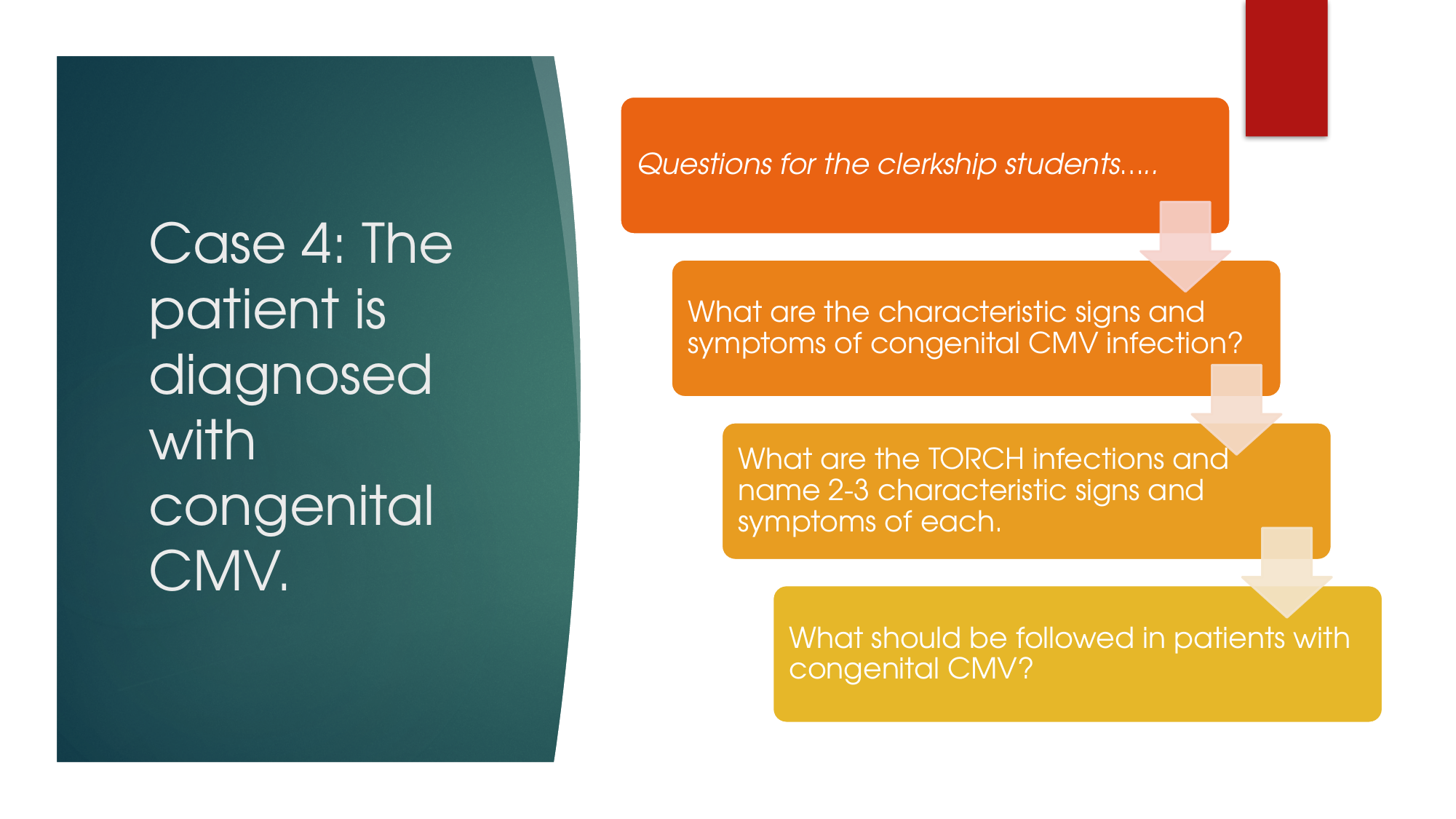

Questions for the clerkship students…..
What are the characteristic signs and symptoms of congenital CMV infection?
What are the TORCH infections and name 2-3 characteristic signs and symptoms of each.
What should be followed in patients with congenital CMV?

# Case 4: The patient is diagnosed with congenital CMV.